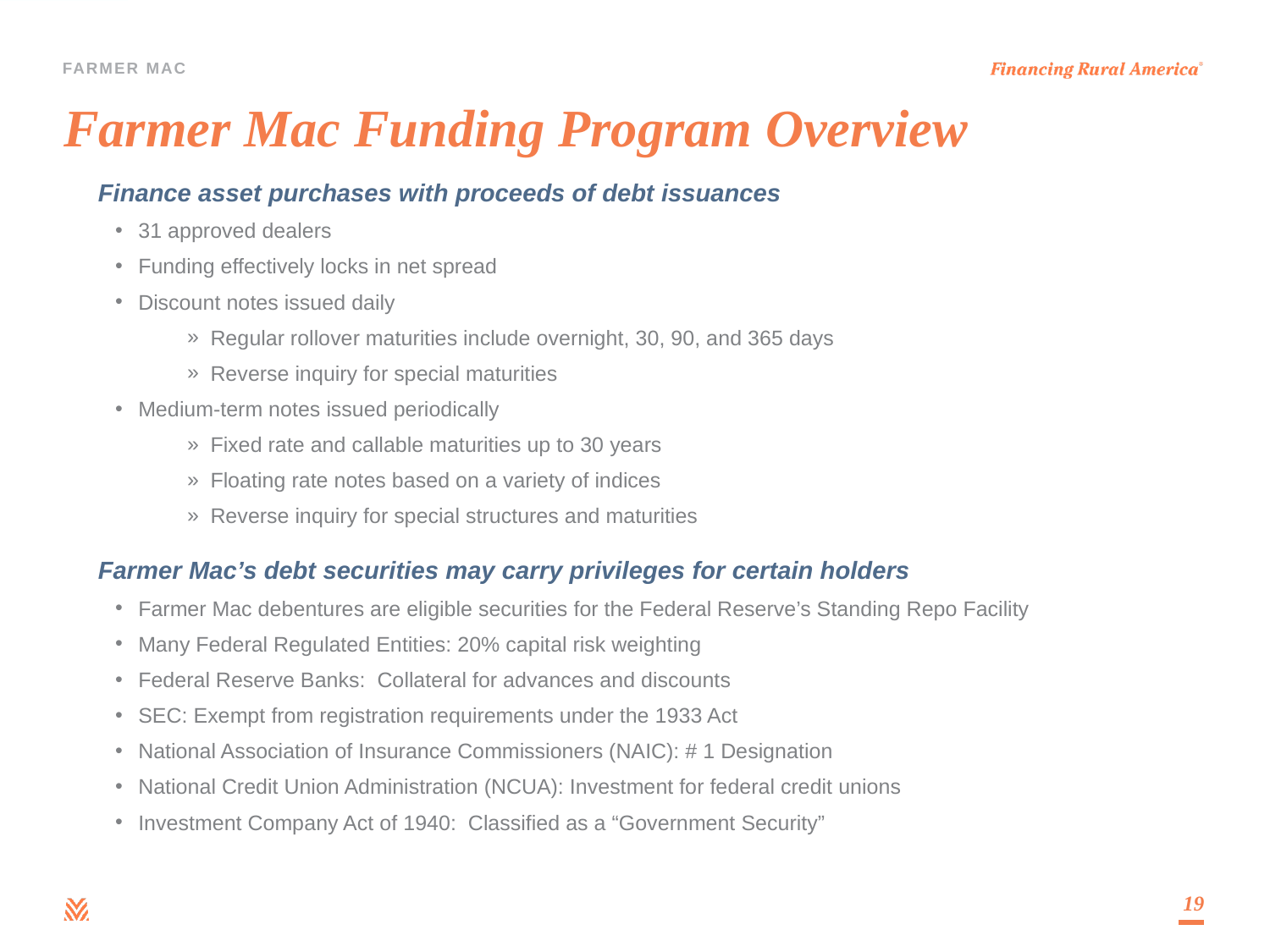

# Farmer Mac Funding Program Overview
Finance asset purchases with proceeds of debt issuances
31 approved dealers
Funding effectively locks in net spread
Discount notes issued daily
Regular rollover maturities include overnight, 30, 90, and 365 days
Reverse inquiry for special maturities
Medium-term notes issued periodically
Fixed rate and callable maturities up to 30 years
Floating rate notes based on a variety of indices
Reverse inquiry for special structures and maturities
Farmer Mac’s debt securities may carry privileges for certain holders
Farmer Mac debentures are eligible securities for the Federal Reserve’s Standing Repo Facility
Many Federal Regulated Entities: 20% capital risk weighting
Federal Reserve Banks:  Collateral for advances and discounts
SEC: Exempt from registration requirements under the 1933 Act
National Association of Insurance Commissioners (NAIC): # 1 Designation
National Credit Union Administration (NCUA): Investment for federal credit unions
Investment Company Act of 1940:  Classified as a “Government Security”

19